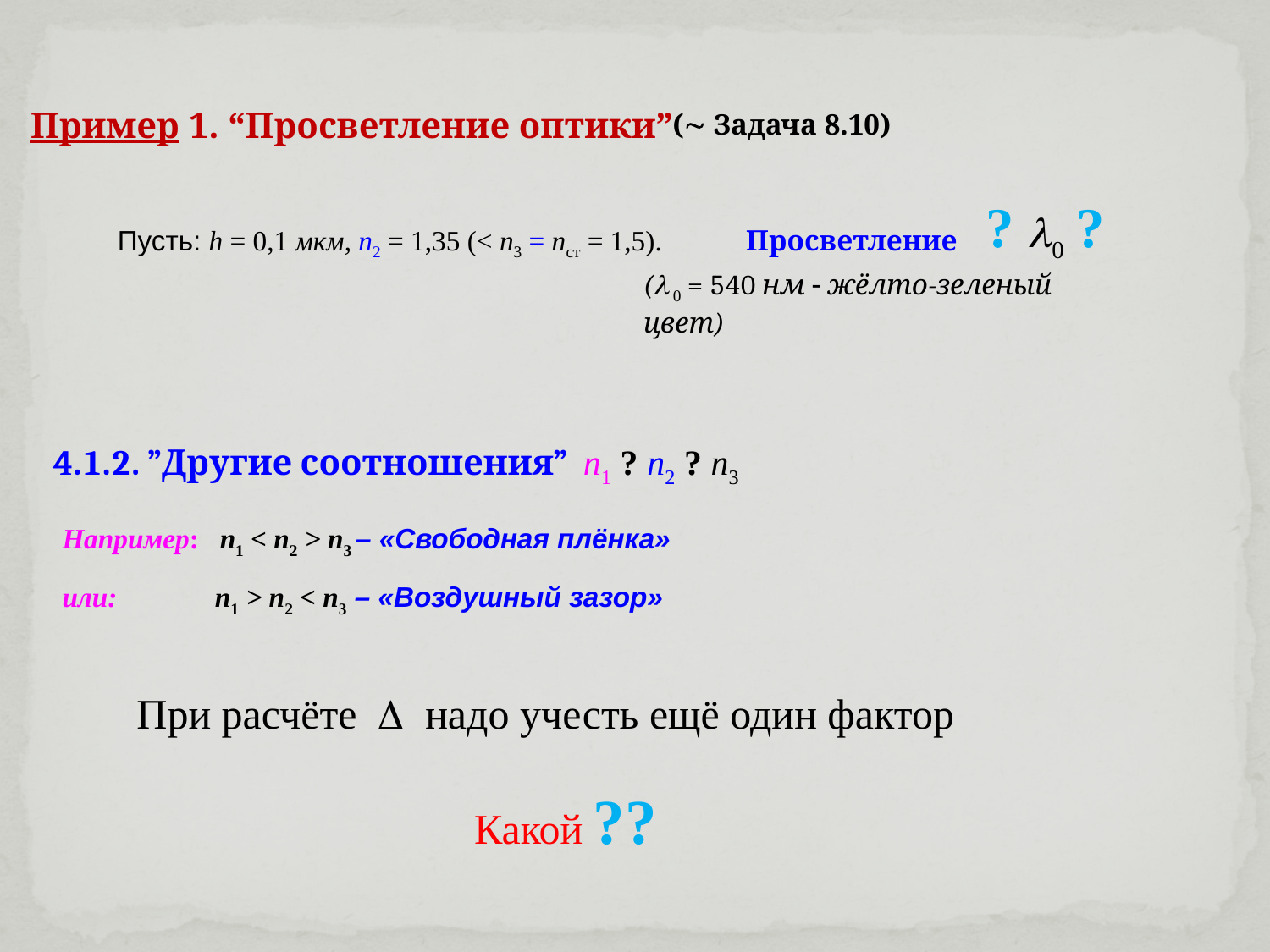

Пример 1. “Просветление оптики”
(∼ Задача 8.10)
? λ0  ?
Пусть: h = 0,1 мкм, n2 = 1,35 (< n3 = nст = 1,5).            Просветление
(λ 0 = 540 нм − жёлто-зеленый цвет)
4.1.2. ”Другие соотношения”  n1 ? n2 ? n3
Например:   n1 < n2 > n3 – «Свободная плёнка»
или:              n1 > n2 < n3 – «Воздушный зазор»
При расчёте  Δ  надо учесть ещё один фактор
Какой ??